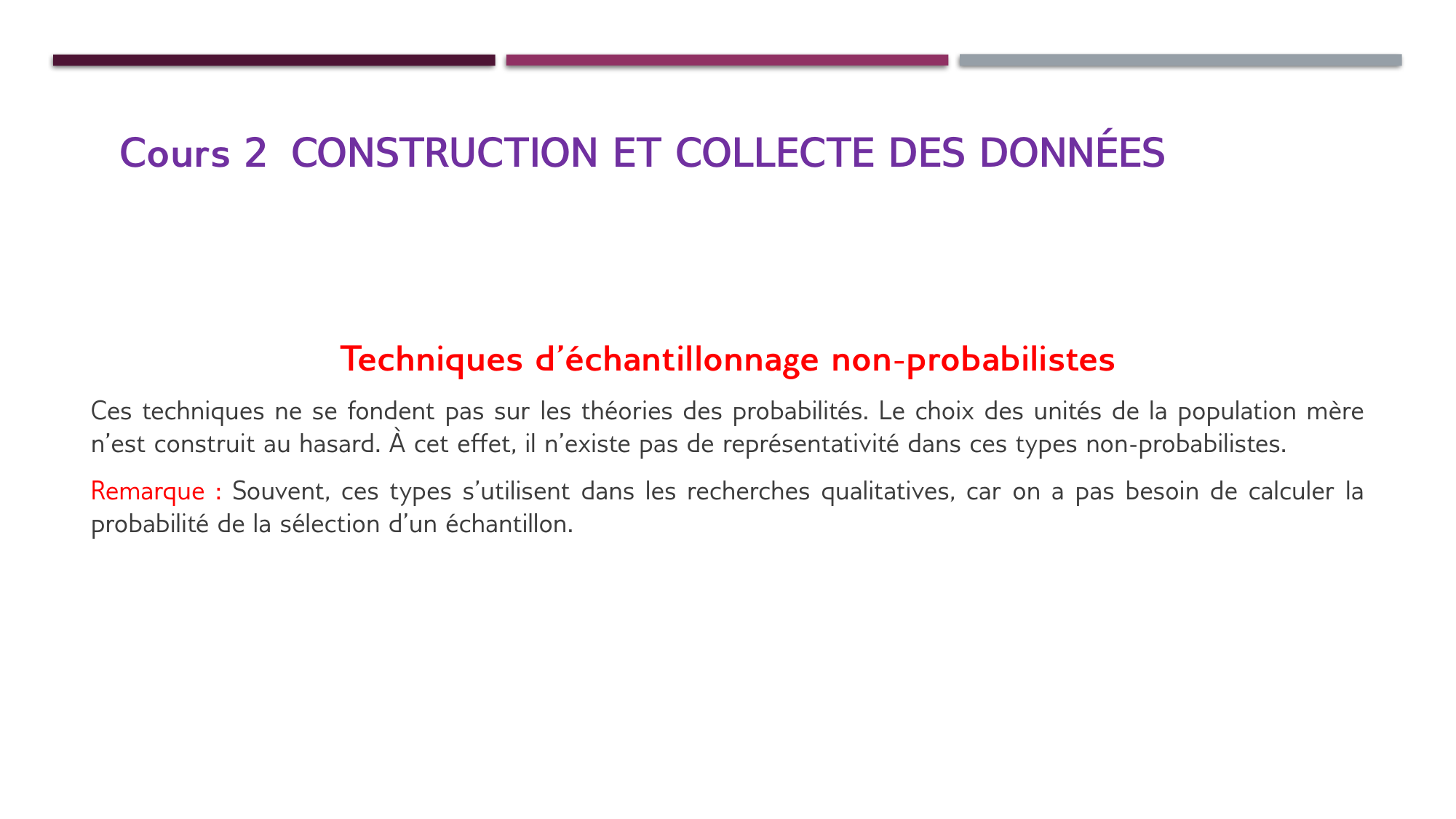

# Cours 2 :construction et collecte des données
Techniques d’échantillonnage non-probabilistes
Ces techniques ne se fondent pas sur les théories des probabilités. Le choix des unités de la population mère n’est construit au hasard. À cet effet, il n’existe pas de représentativité dans ces types non-probabilistes.
Remarque : Souvent, ces types s’utilisent dans les recherches qualitatives, car on a pas besoin de calculer la probabilité de la sélection d’un échantillon.